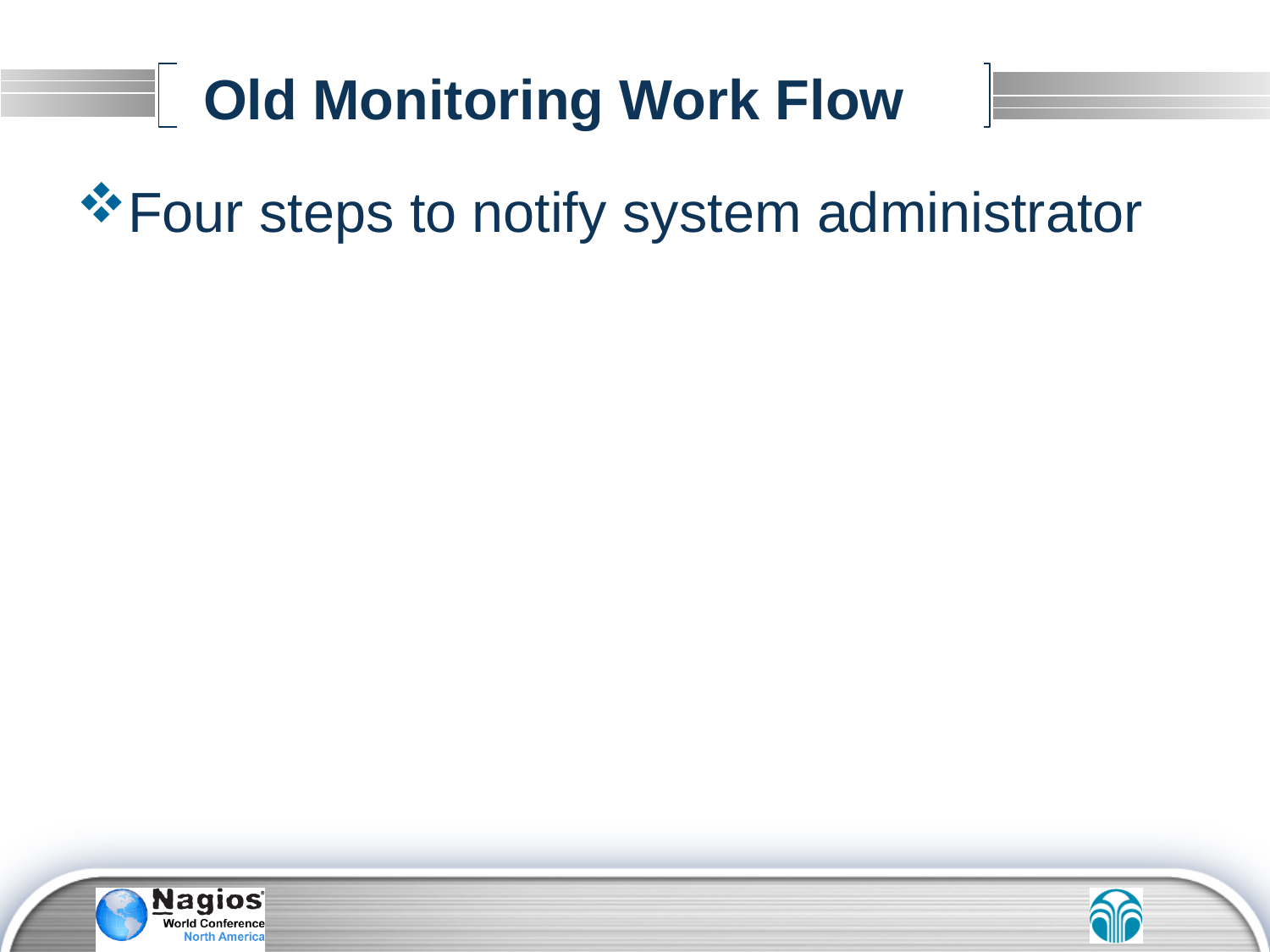

# Old Monitoring Work Flow
Four steps to notify system administrator